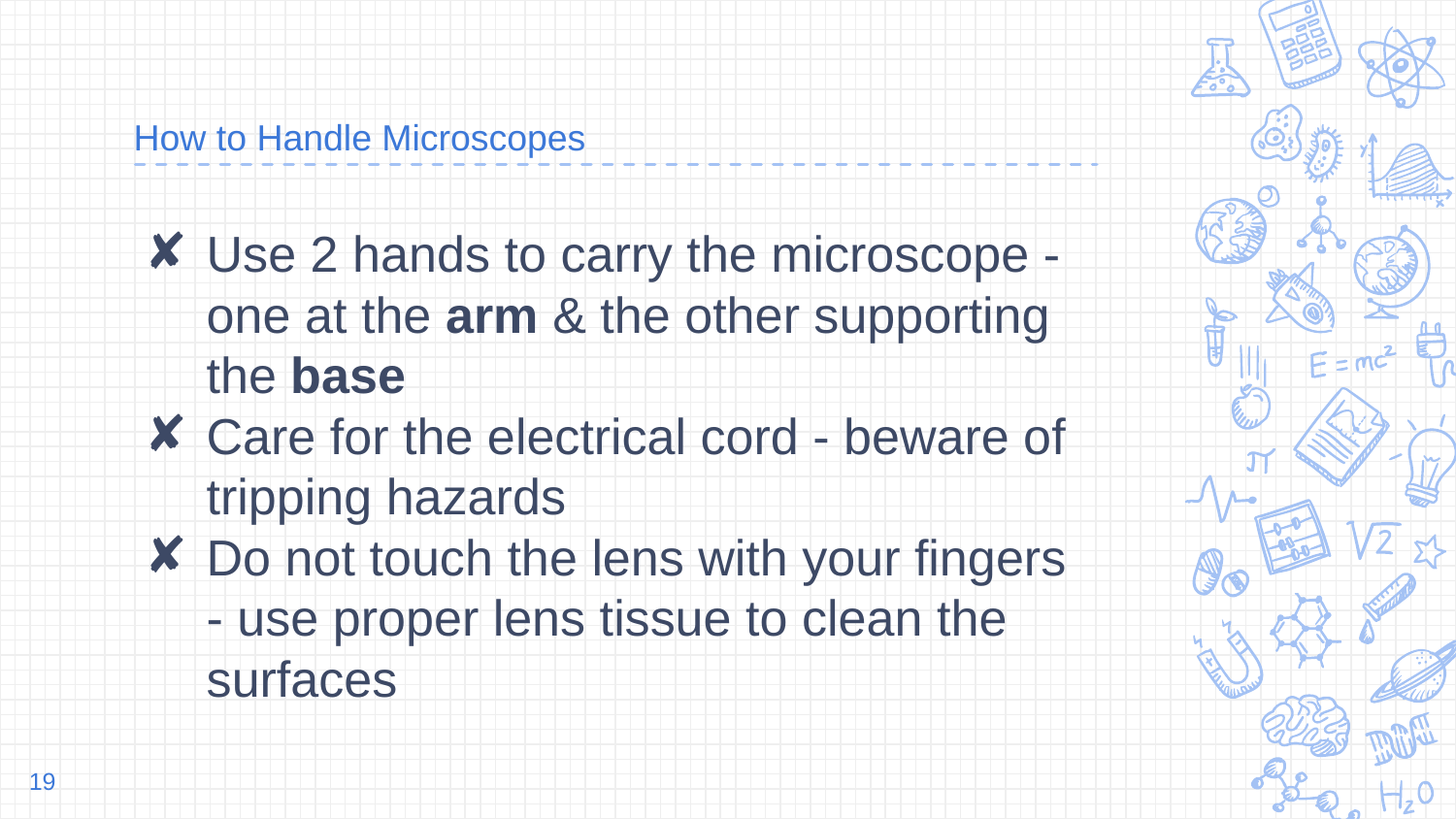

# How to Handle Microscopes
Use 2 hands to carry the microscope - one at the arm & the other supporting the base
Care for the electrical cord - beware of tripping hazards
Do not touch the lens with your fingers - use proper lens tissue to clean the surfaces
19